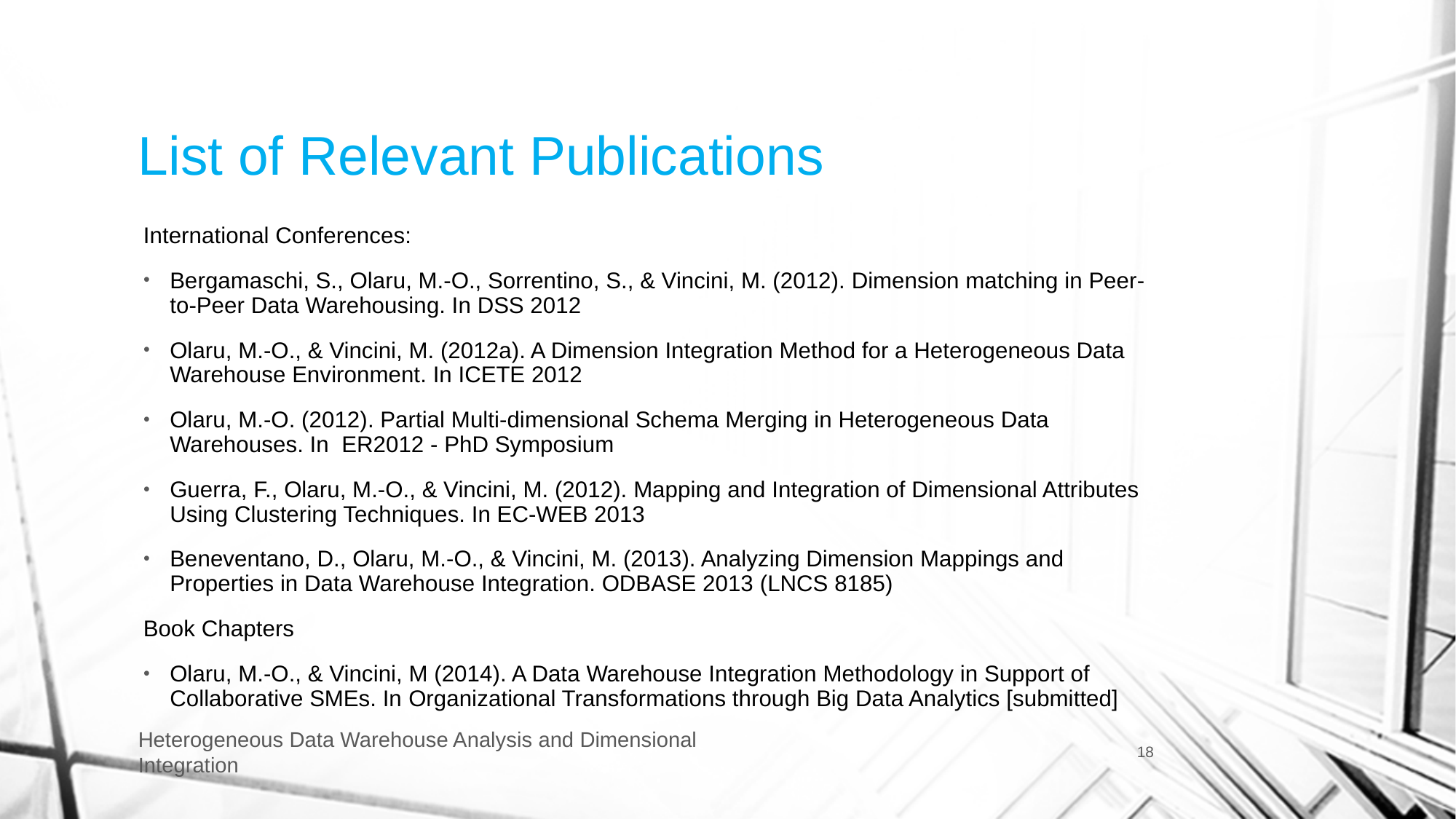

# List of Relevant Publications
International Conferences:
Bergamaschi, S., Olaru, M.-O., Sorrentino, S., & Vincini, M. (2012). Dimension matching in Peer-to-Peer Data Warehousing. In DSS 2012
Olaru, M.-O., & Vincini, M. (2012a). A Dimension Integration Method for a Heterogeneous Data Warehouse Environment. In ICETE 2012
Olaru, M.-O. (2012). Partial Multi-dimensional Schema Merging in Heterogeneous Data Warehouses. In  ER2012 - PhD Symposium
Guerra, F., Olaru, M.-O., & Vincini, M. (2012). Mapping and Integration of Dimensional Attributes Using Clustering Techniques. In EC-WEB 2013
Beneventano, D., Olaru, M.-O., & Vincini, M. (2013). Analyzing Dimension Mappings and Properties in Data Warehouse Integration. ODBASE 2013 (LNCS 8185)
Book Chapters
Olaru, M.-O., & Vincini, M (2014). A Data Warehouse Integration Methodology in Support of Collaborative SMEs. In Organizational Transformations through Big Data Analytics [submitted]

Heterogeneous Data Warehouse Analysis and Dimensional Integration
18